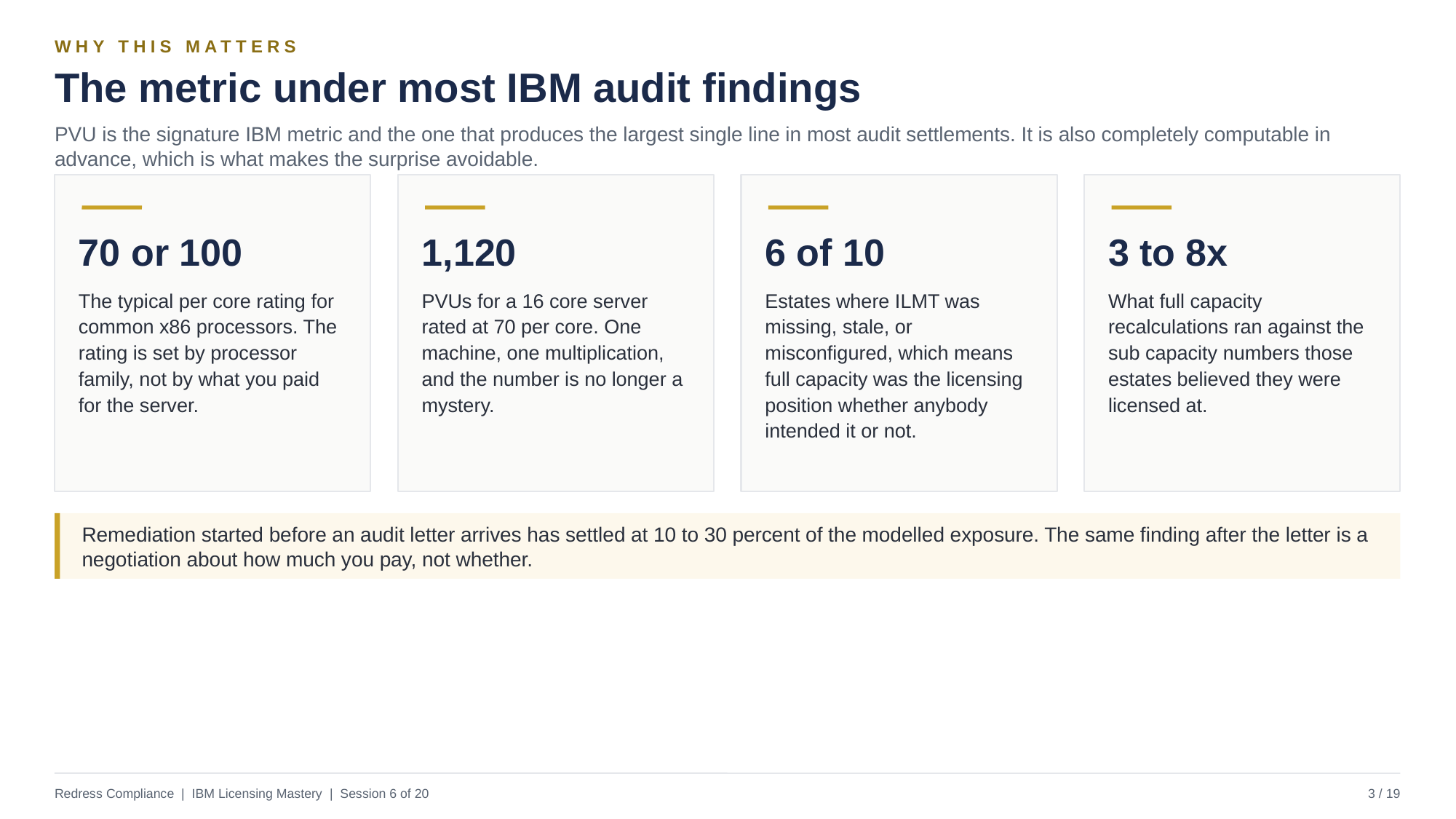

WHY THIS MATTERS
The metric under most IBM audit findings
PVU is the signature IBM metric and the one that produces the largest single line in most audit settlements. It is also completely computable in advance, which is what makes the surprise avoidable.

70 or 100
1,120
6 of 10
3 to 8x
The typical per core rating for common x86 processors. The rating is set by processor family, not by what you paid for the server.
PVUs for a 16 core server rated at 70 per core. One machine, one multiplication, and the number is no longer a mystery.
Estates where ILMT was missing, stale, or misconfigured, which means full capacity was the licensing position whether anybody intended it or not.
What full capacity recalculations ran against the sub capacity numbers those estates believed they were licensed at.

Remediation started before an audit letter arrives has settled at 10 to 30 percent of the modelled exposure. The same finding after the letter is a negotiation about how much you pay, not whether.

Redress Compliance  |  IBM Licensing Mastery  |  Session 6 of 20
3 / 19